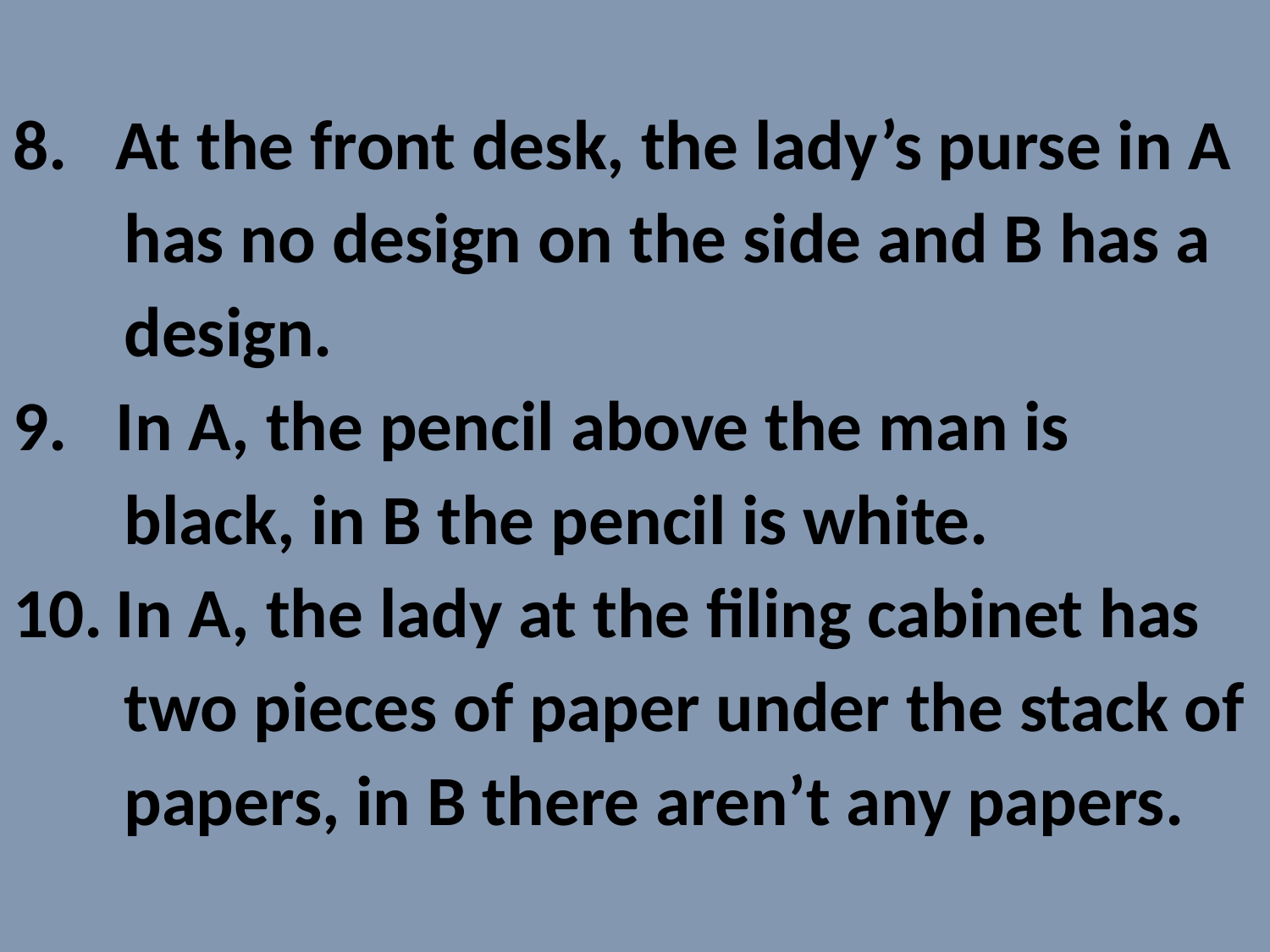

At the front desk, the lady’s purse in A
       has no design on the side and B has a
       design.
In A, the pencil above the man is
       black, in B the pencil is white.
In A, the lady at the filing cabinet has
       two pieces of paper under the stack of
       papers, in B there aren’t any papers.